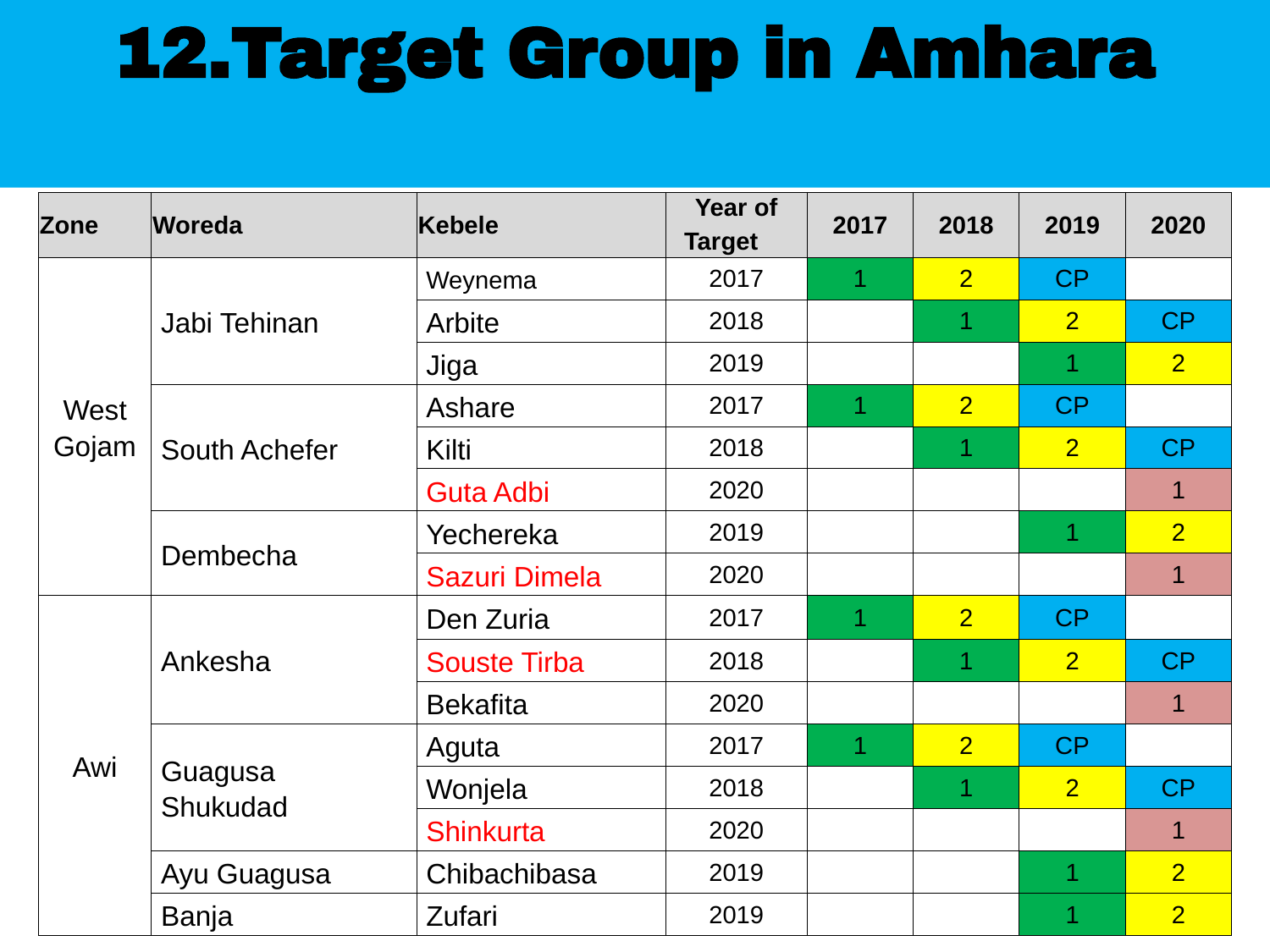

12.Target Group in Amhara
| Zone | Woreda | Kebele | Year of Target | 2017 | 2018 | 2019 | 2020 |
| --- | --- | --- | --- | --- | --- | --- | --- |
| West Gojam | Jabi Tehinan | Weynema | 2017 | 1 | 2 | CP |  |
|  |  | Arbite | 2018 |  | 1 | 2 | CP |
|  |  | Jiga | 2019 |  |  | 1 | 2 |
|  | South Achefer | Ashare | 2017 | 1 | 2 | CP |  |
|  |  | Kilti | 2018 |  | 1 | 2 | CP |
|  |  | Guta Adbi | 2020 |  |  |  | 1 |
|  | Dembecha | Yechereka | 2019 |  |  | 1 | 2 |
|  |  | Sazuri Dimela | 2020 |  |  |  | 1 |
| Awi | Ankesha | Den Zuria | 2017 | 1 | 2 | CP |  |
|  |  | Souste Tirba | 2018 |  | 1 | 2 | CP |
|  |  | Bekafita | 2020 |  |  |  | 1 |
|  | Guagusa Shukudad | Aguta | 2017 | 1 | 2 | CP |  |
|  |  | Wonjela | 2018 |  | 1 | 2 | CP |
|  |  | Shinkurta | 2020 |  |  |  | 1 |
|  | Ayu Guagusa | Chibachibasa | 2019 |  |  | 1 | 2 |
|  | Banja | Zufari | 2019 |  |  | 1 | 2 |